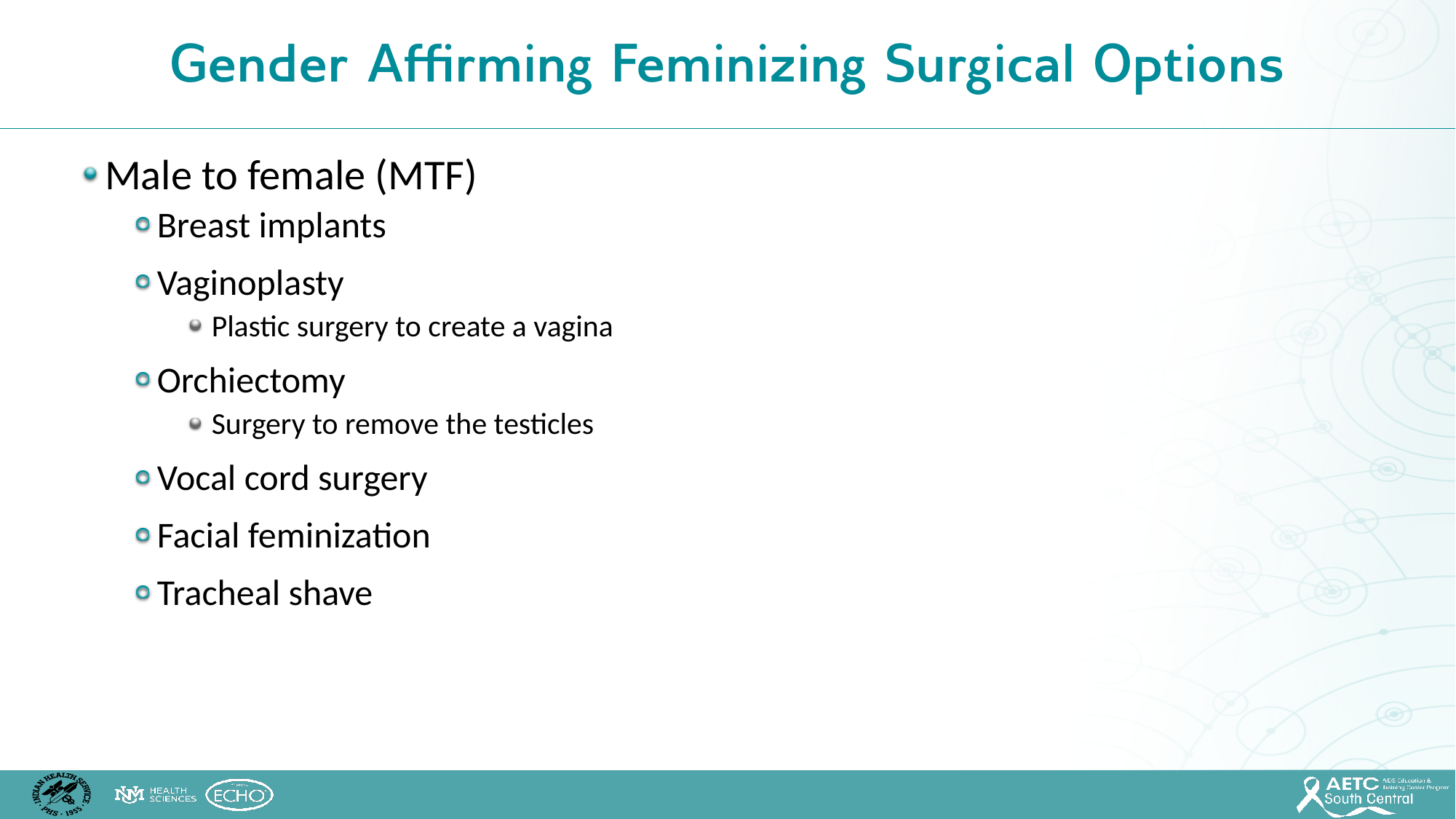

Gender Affirming Feminizing Surgical Options
Male to female (MTF)
Breast implants
Vaginoplasty
Plastic surgery to create a vagina
Orchiectomy
Surgery to remove the testicles
Vocal cord surgery
Facial feminization
Tracheal shave